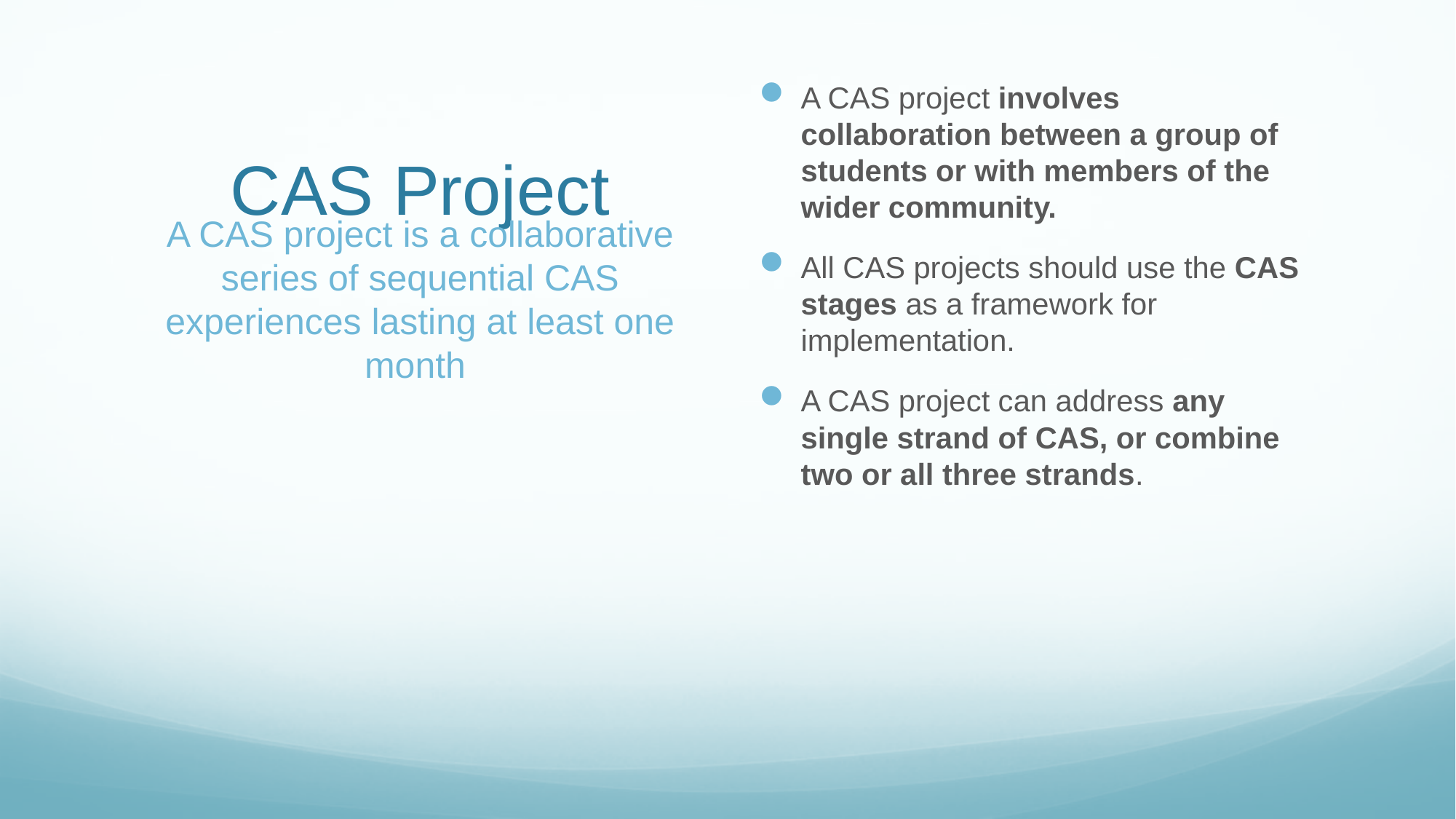

# CAS Project
A CAS project involves collaboration between a group of students or with members of the wider community.
All CAS projects should use the CAS stages as a framework for implementation.
A CAS project can address any single strand of CAS, or combine two or all three strands.

A CAS project is a collaborative series of sequential CAS experiences lasting at least one month